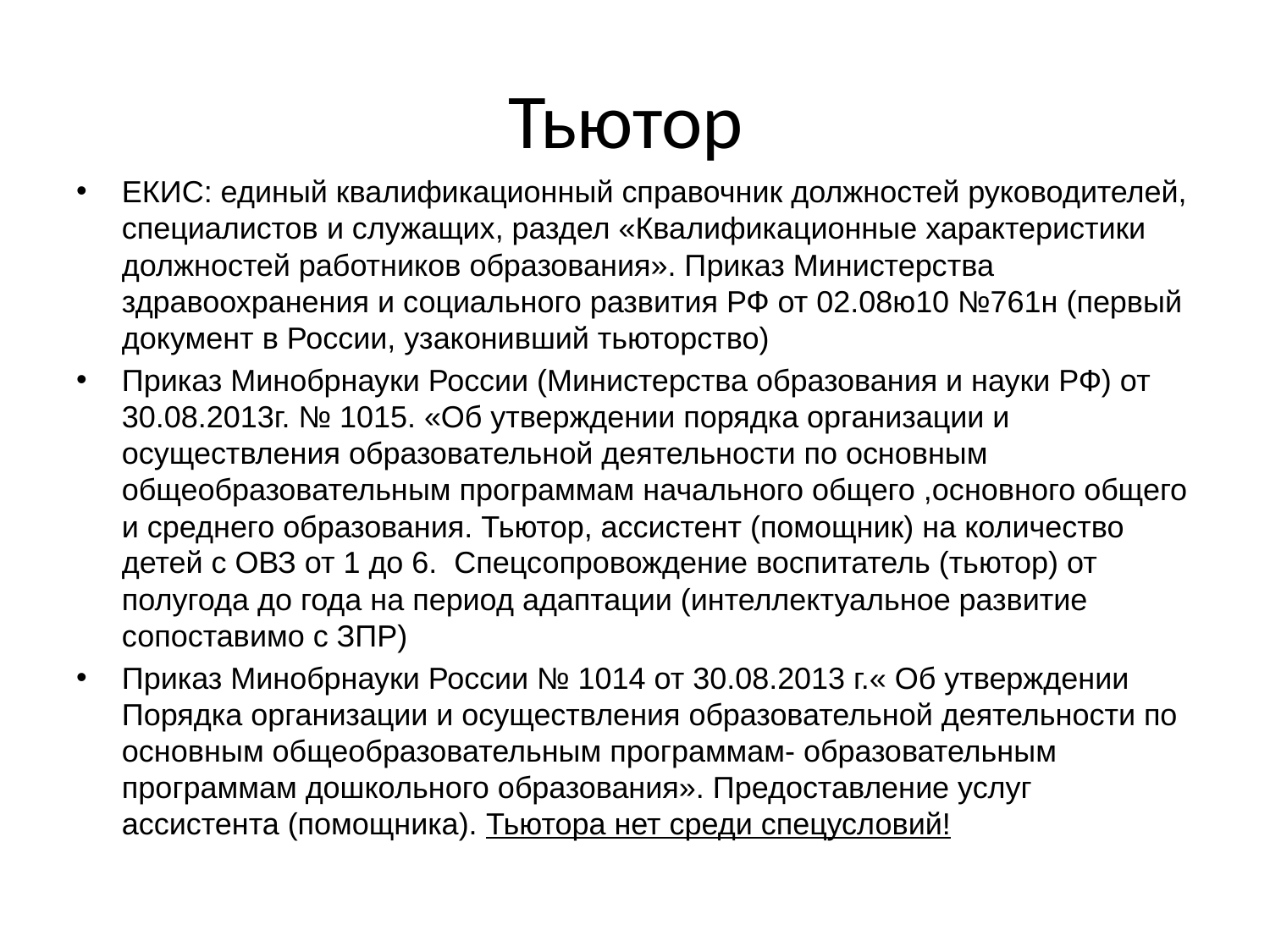

# Тьютор
ЕКИС: единый квалификационный справочник должностей руководителей, специалистов и служащих, раздел «Квалификационные характеристики должностей работников образования». Приказ Министерства здравоохранения и социального развития РФ от 02.08ю10 №761н (первый документ в России, узаконивший тьюторство)
Приказ Минобрнауки России (Министерства образования и науки РФ) от 30.08.2013г. № 1015. «Об утверждении порядка организации и осуществления образовательной деятельности по основным общеобразовательным программам начального общего ,основного общего и среднего образования. Тьютор, ассистент (помощник) на количество детей с ОВЗ от 1 до 6.  Спецсопровождение воспитатель (тьютор) от полугода до года на период адаптации (интеллектуальное развитие сопоставимо с ЗПР)
Приказ Минобрнауки России № 1014 от 30.08.2013 г.« Об утверждении Порядка организации и осуществления образовательной деятельности по основным общеобразовательным программам- образовательным программам дошкольного образования». Предоставление услуг ассистента (помощника). Тьютора нет среди спецусловий!